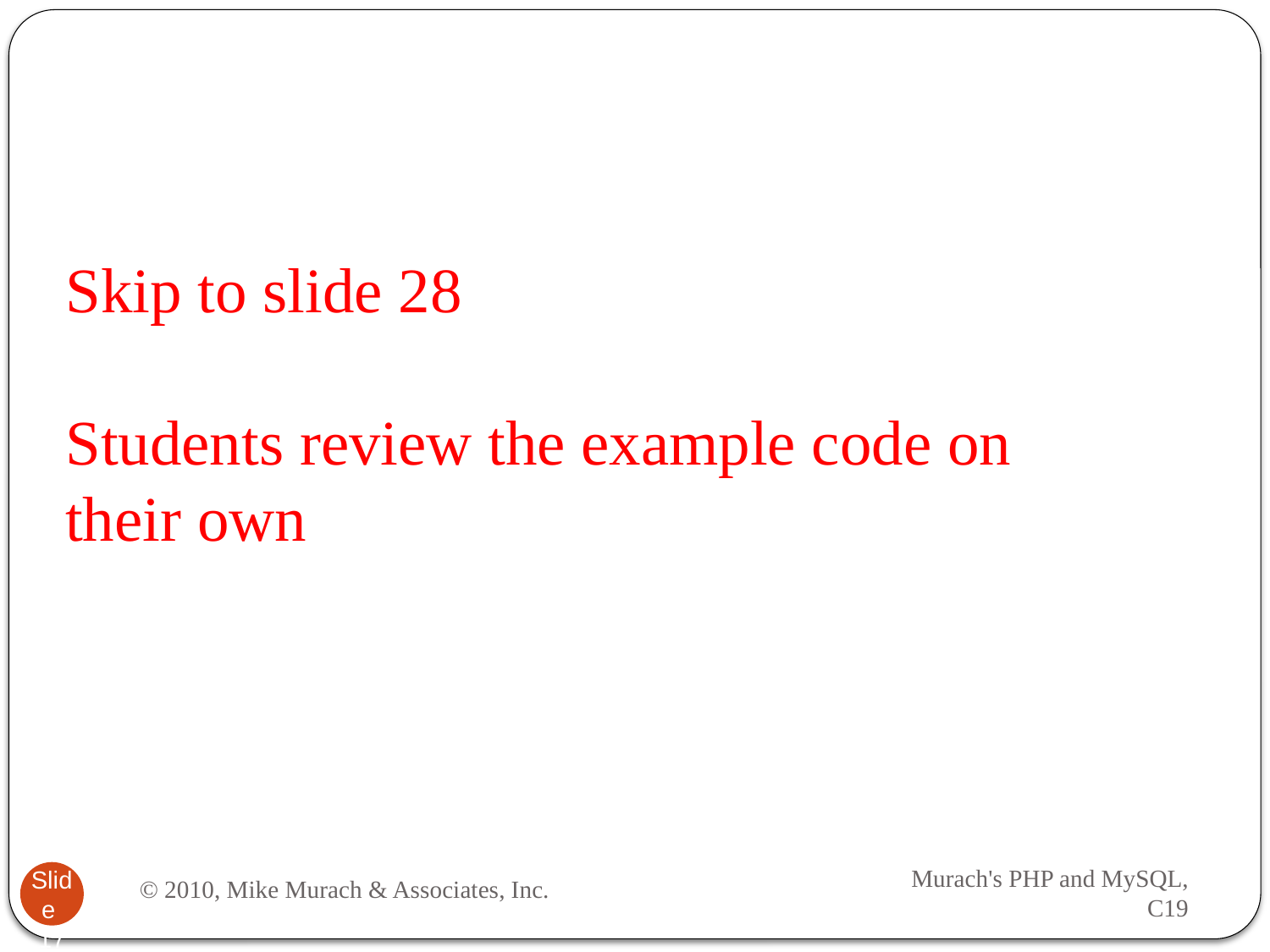

Skip to slide 28

Students review the example code on their own
© 2010, Mike Murach & Associates, Inc.
Murach's PHP and MySQL, C19

Slide 17